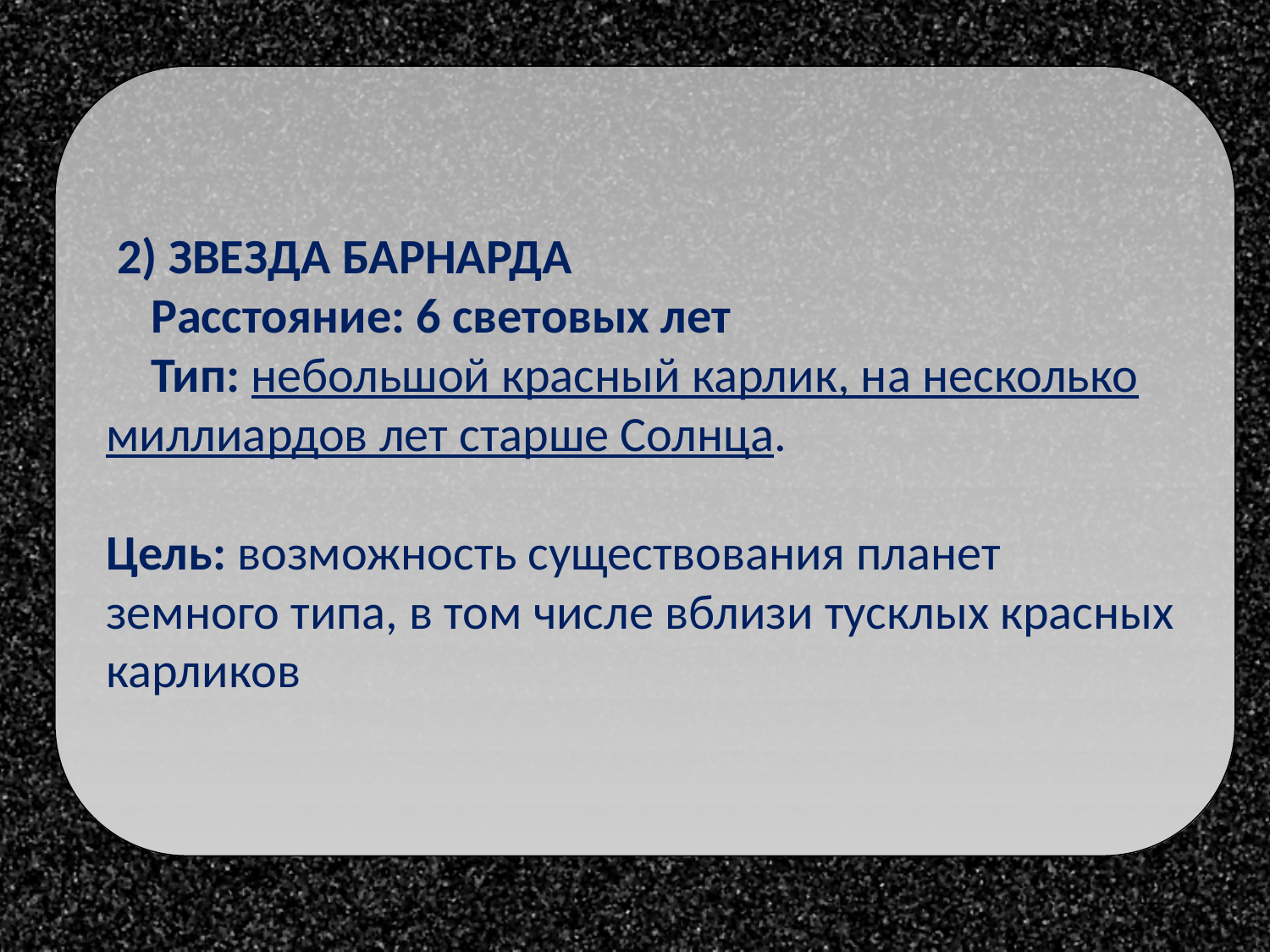

2) ЗВЕЗДА БАРНАРДА
    Расстояние: 6 световых лет
    Тип: небольшой красный карлик, на несколько миллиардов лет старше Солнца.
Цель: возможность существования планет земного типа, в том числе вблизи тусклых красных карликов